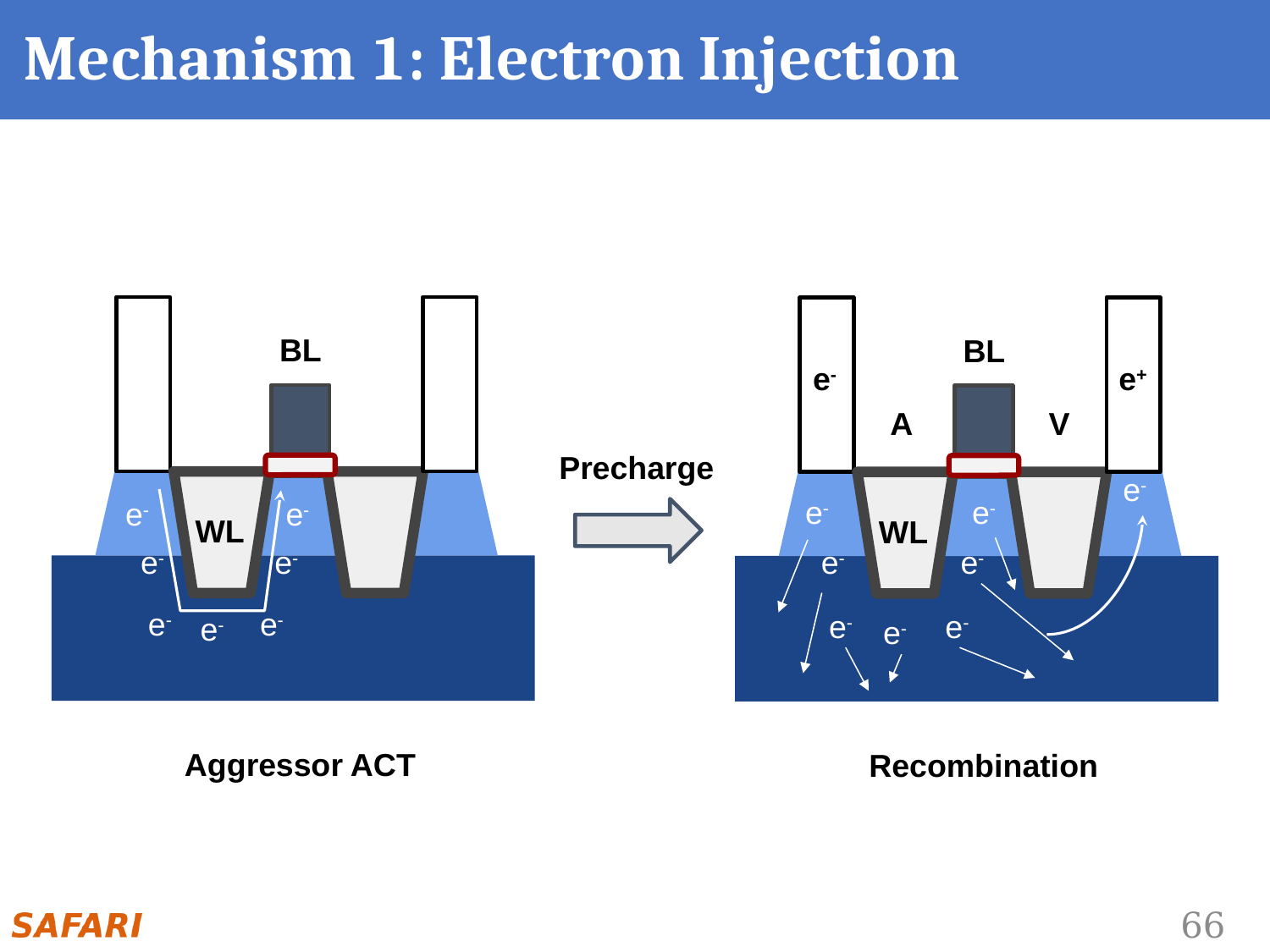

# Mechanism 1: Electron Injection

BL

WL

P-Well
Aggressor ACT
e-
e-
e-
e-
e-
e-
e-

BL

WL

P-Well
Recombination
e-
e+
A
V
e-
e-
e-

e-
e-
e-
e-
e-
Precharge